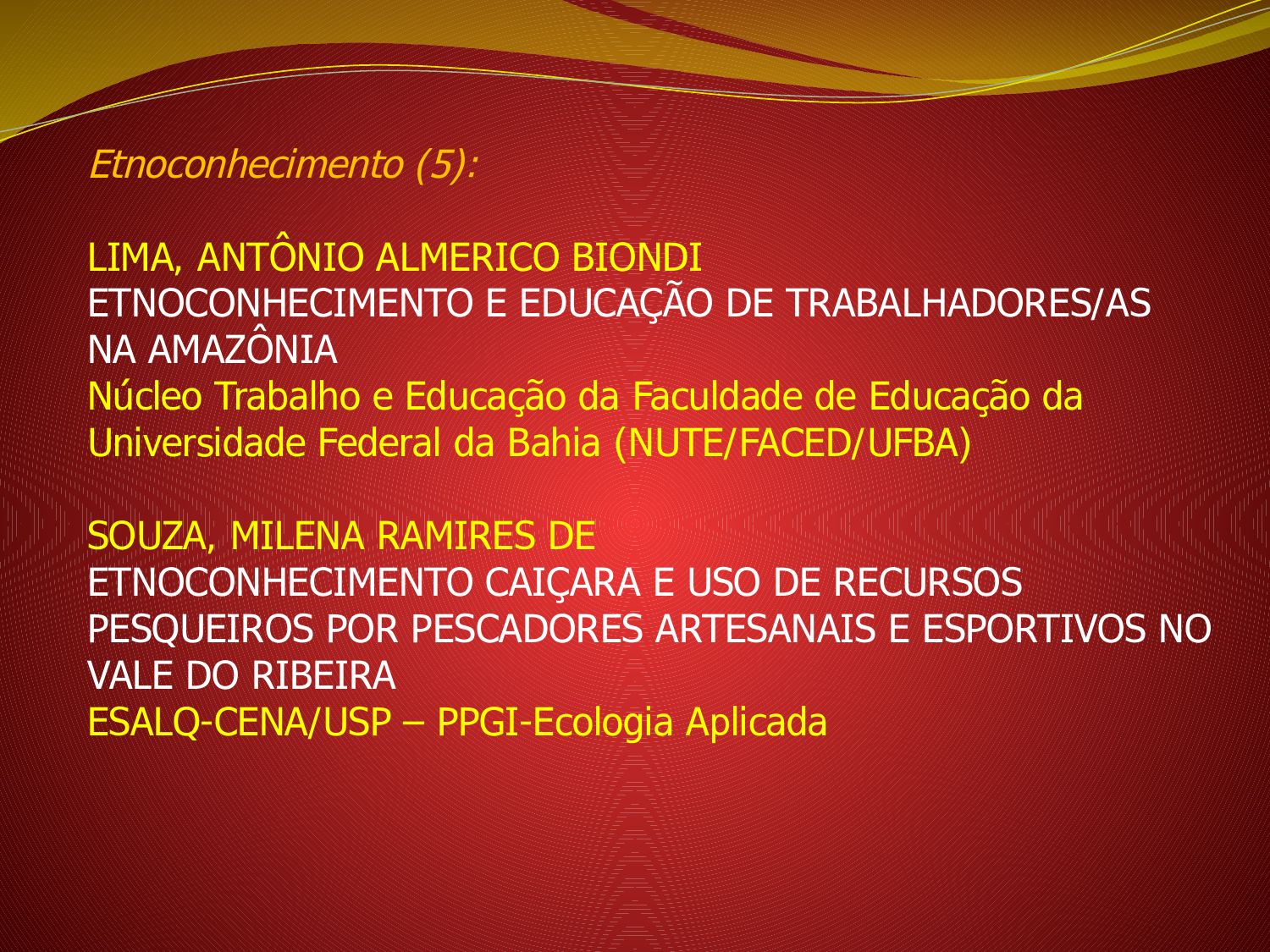

Etnoconhecimento (5):

LIMA, ANTÔNIO ALMERICO BIONDI
ETNOCONHECIMENTO E EDUCAÇÃO DE TRABALHADORES/AS
NA AMAZÔNIA
Núcleo Trabalho e Educação da Faculdade de Educação da Universidade Federal da Bahia (NUTE/FACED/UFBA)
SOUZA, MILENA RAMIRES DE
Etnoconhecimento caiçara e uso de recursos pesqueiros por pescadores artesanais e esportivos no Vale do Ribeira
ESALQ-CENA/USP – PPGI-Ecologia Aplicada